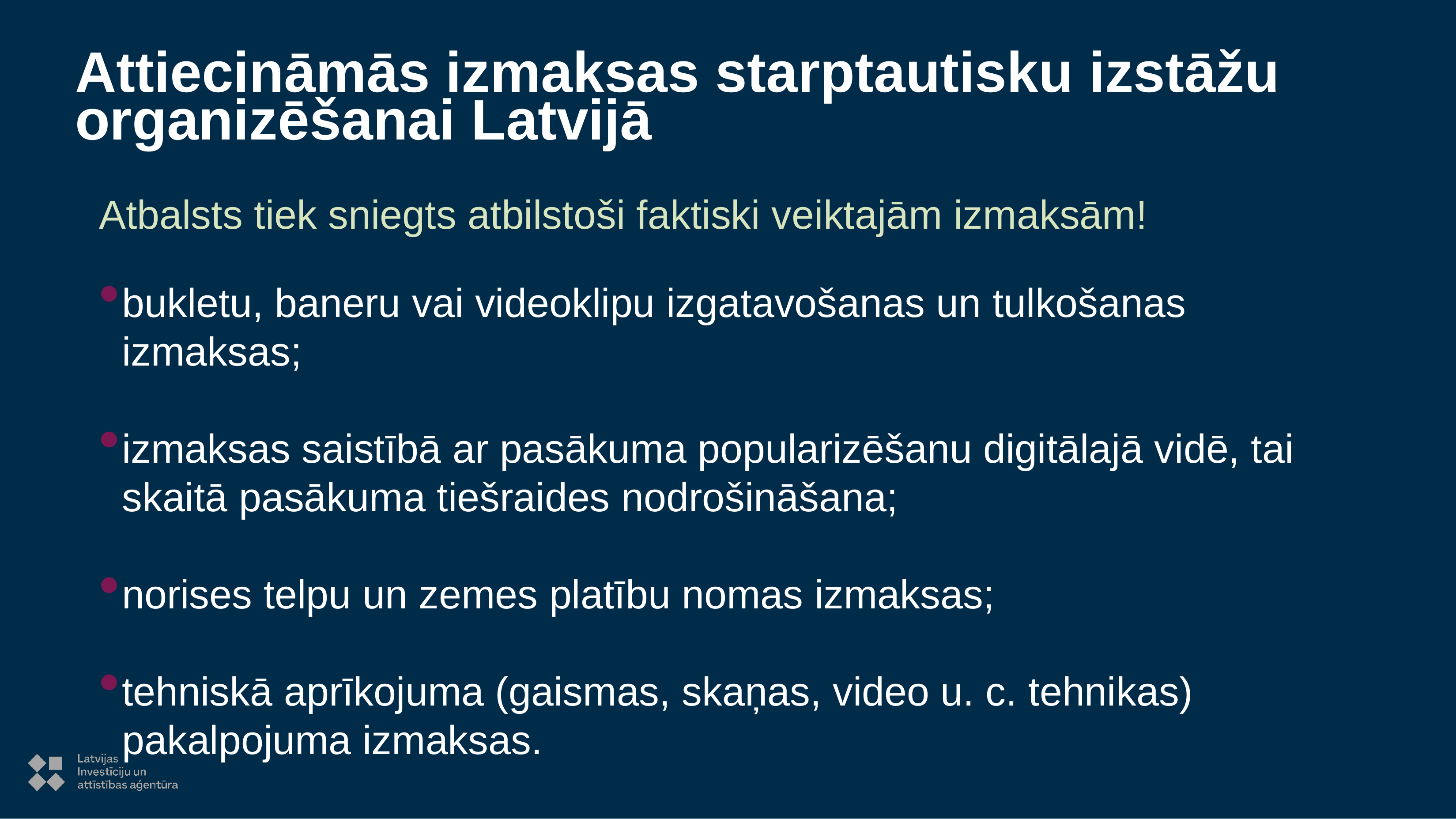

Attiecināmās izmaksas starptautisku izstāžu organizēšanai Latvijā
Atbalsts tiek sniegts atbilstoši faktiski veiktajām izmaksām!

bukletu, baneru vai videoklipu izgatavošanas un tulkošanas izmaksas;

izmaksas saistībā ar pasākuma popularizēšanu digitālajā vidē, tai skaitā pasākuma tiešraides nodrošināšana;

norises telpu un zemes platību nomas izmaksas;

tehniskā aprīkojuma (gaismas, skaņas, video u. c. tehnikas) pakalpojuma izmaksas.